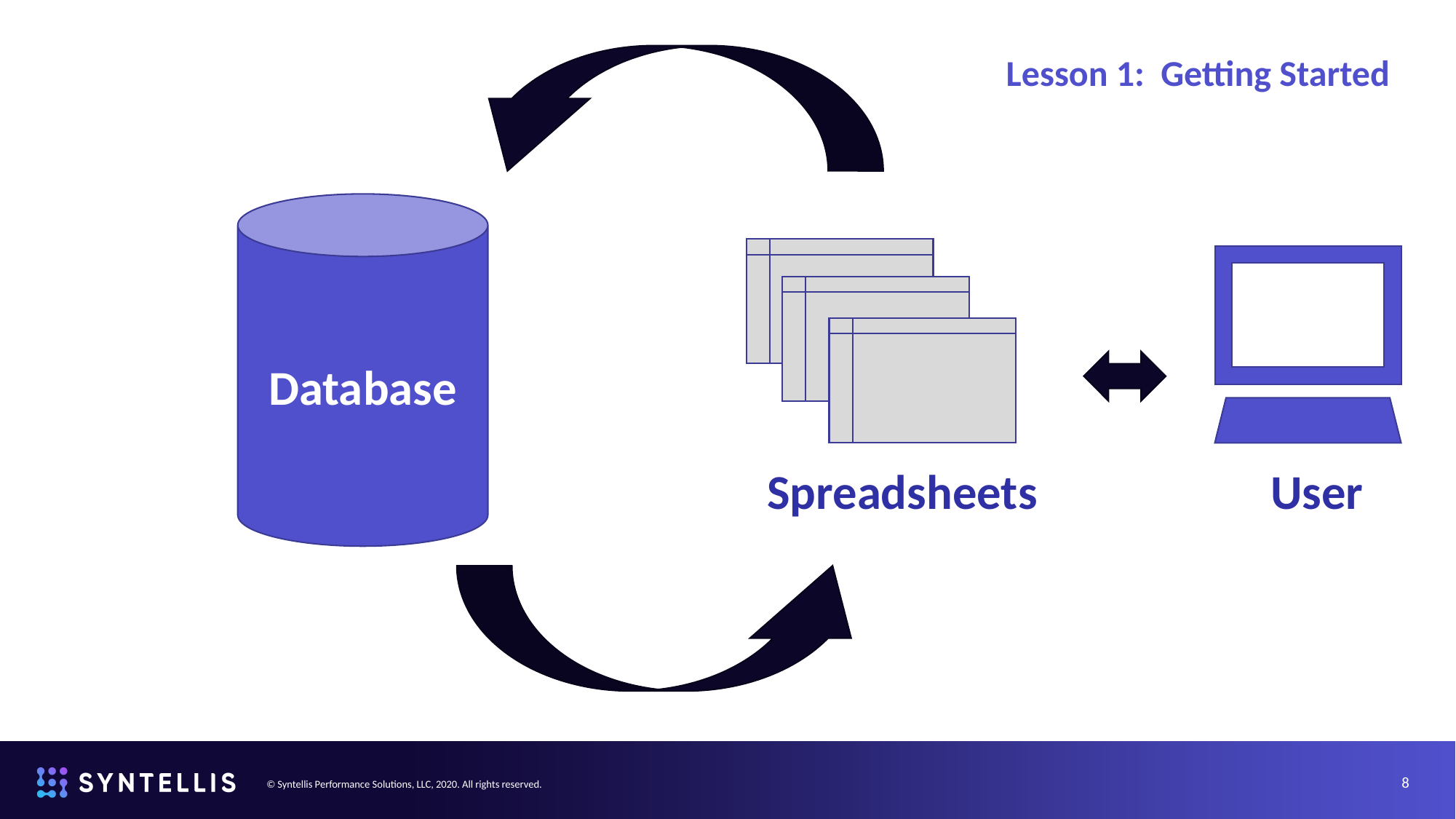

# Lesson 1:  Getting Started

Database

User
Spreadsheets

8
© Syntellis Performance Solutions, LLC, 2020. All rights reserved.